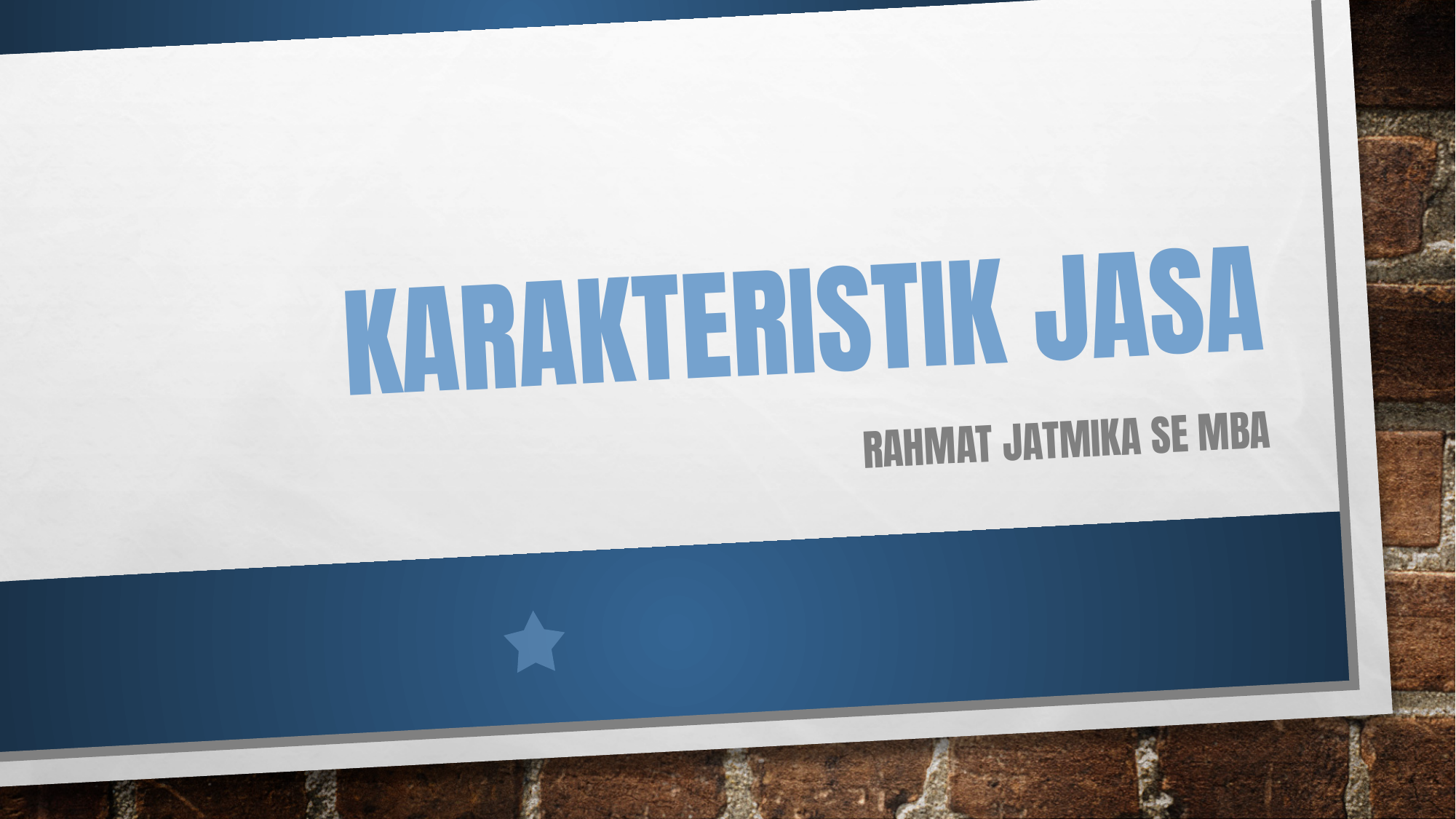

# Karakteristik jasa
Rahmat jatmika Se mba